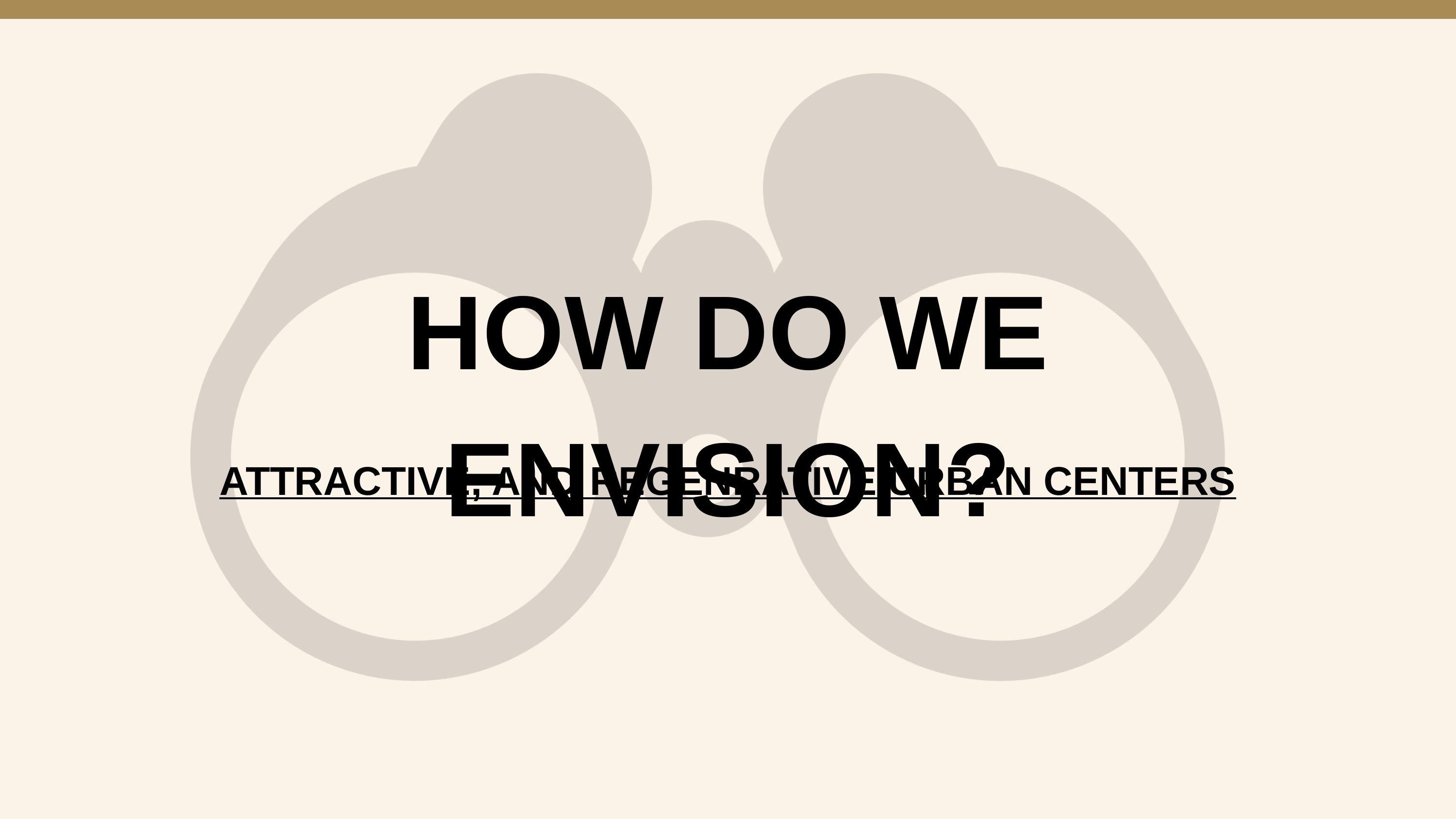

HOW DO WE ENVISION?
ATTRACTIVE, AND REGENRATIVE URBAN CENTERS